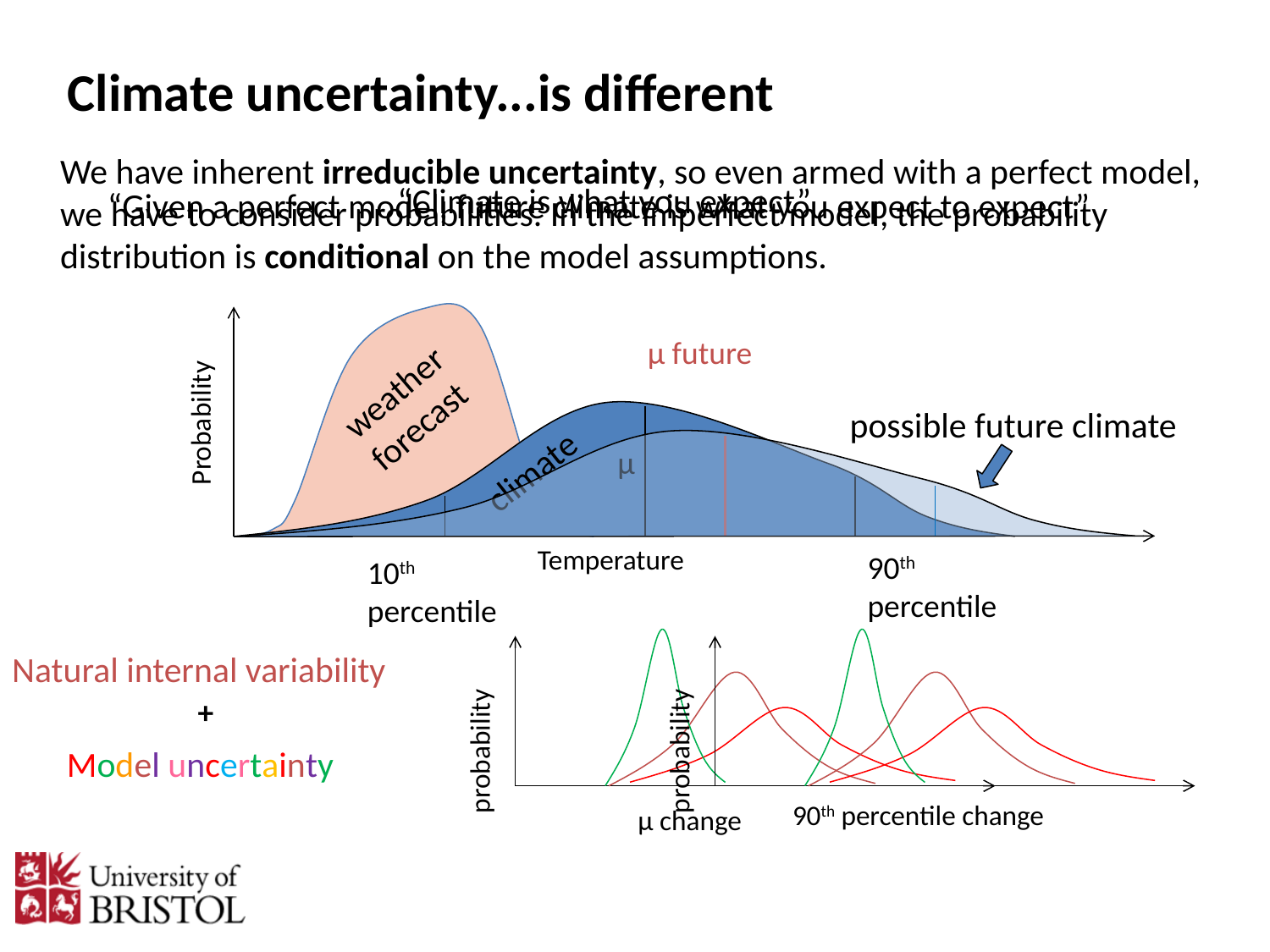

Climate uncertainty...is different

	We have inherent irreducible uncertainty, so even armed with a perfect model, we have to consider probabilities. In the imperfect model, the probability distribution is conditional on the model assumptions.

“Climate is what you expect”

“Given a perfect model, future climate is what you expect to expect”

μ future
weather
forecast
Probability

possible future climate

μ
climate

Temperature
90th percentile
10th percentile

Natural internal variability

probability
probability
+

Model uncertainty
90th percentile change
μ change